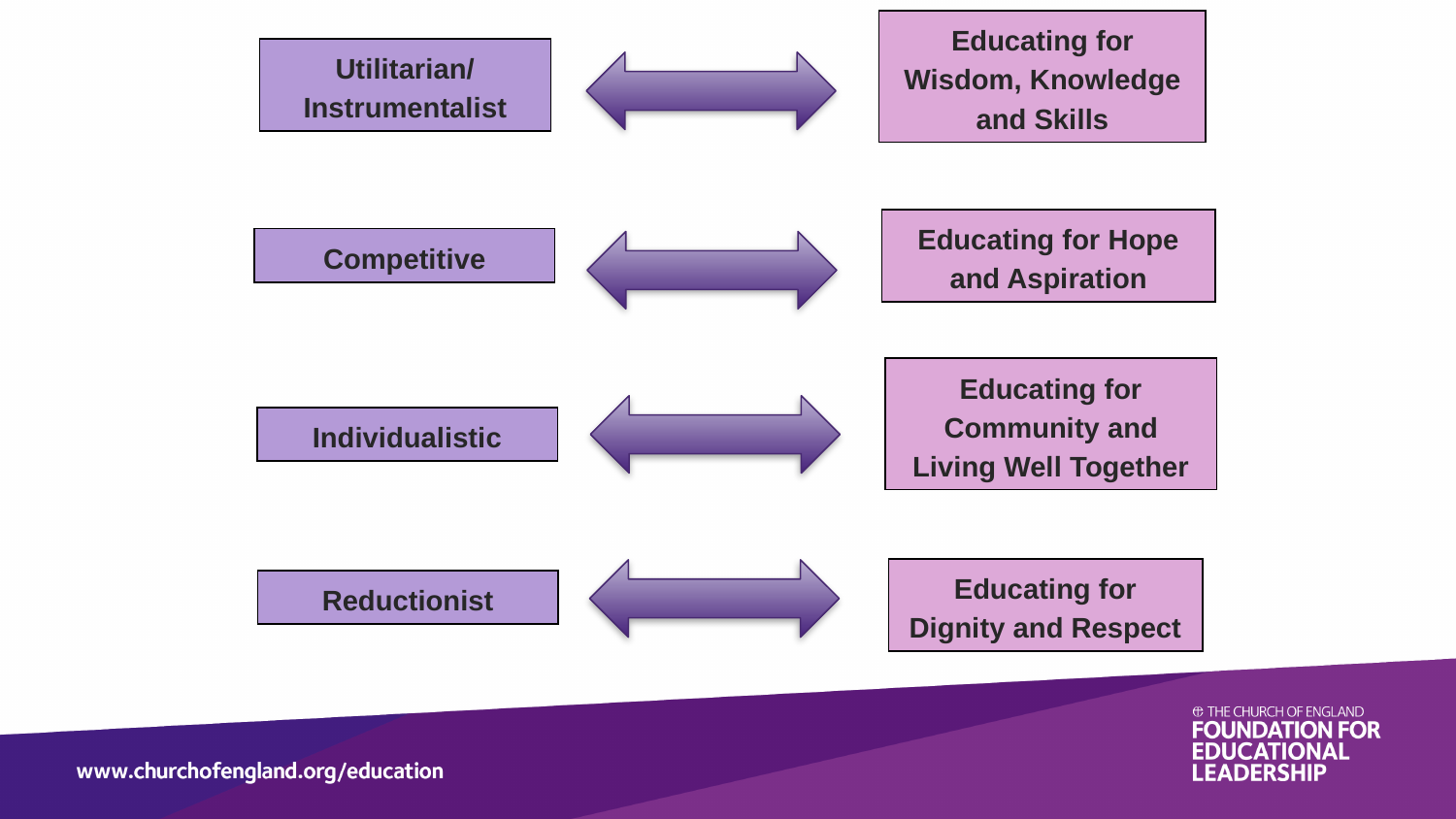

Educating for Wisdom, Knowledge and Skills
Utilitarian/ Instrumentalist

Educating for Hope and Aspiration
Competitive

Educating for Community and Living Well Together

Individualistic
Educating for Dignity and Respect

Reductionist